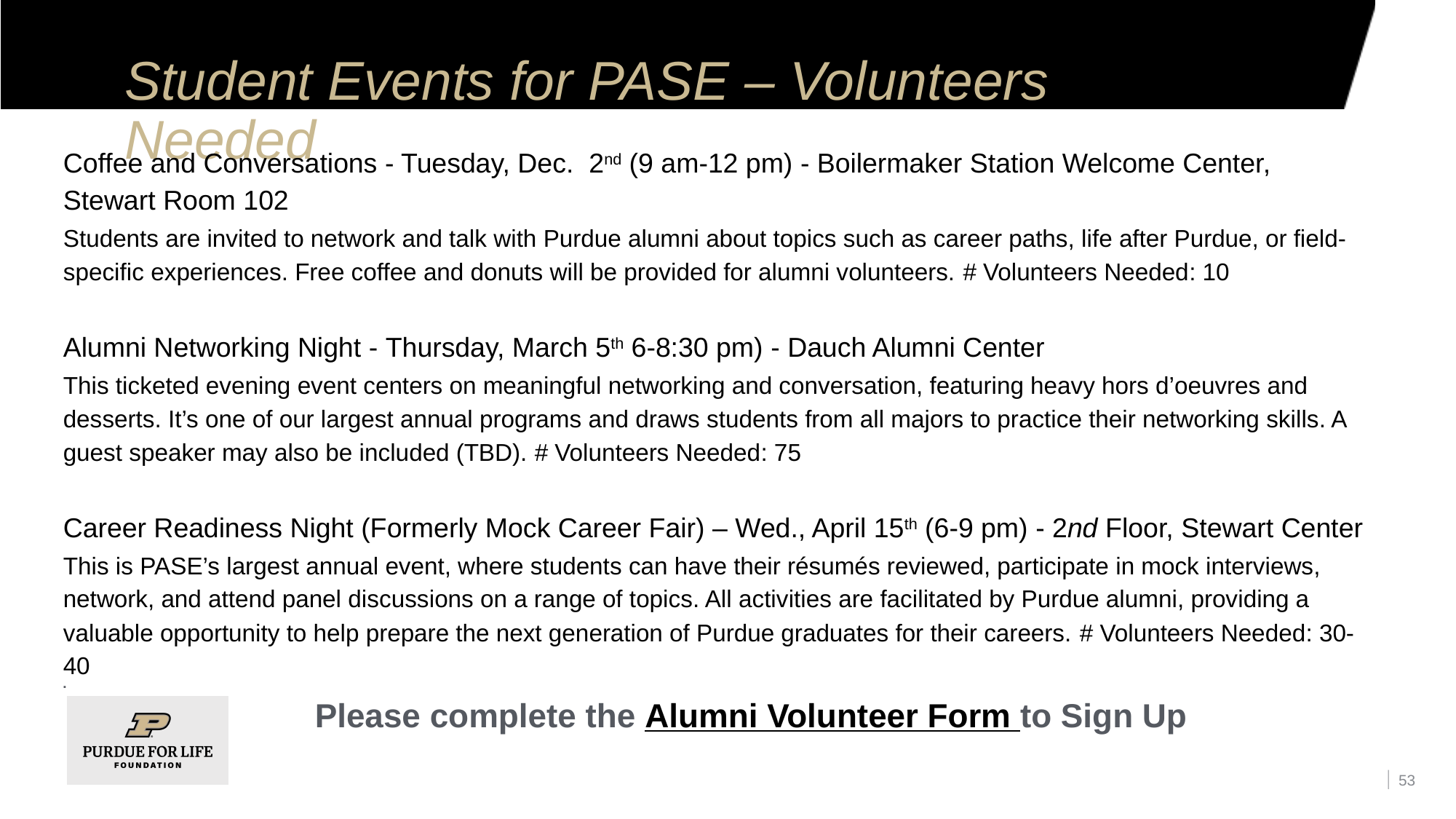

# Student Events for PASE – Volunteers Needed
Coffee and Conversations - Tuesday, Dec.  2nd (9 am-12 pm) - Boilermaker Station Welcome Center, Stewart Room 102
Students are invited to network and talk with Purdue alumni about topics such as career paths, life after Purdue, or field-specific experiences. Free coffee and donuts will be provided for alumni volunteers. # Volunteers Needed: 10

Alumni Networking Night - Thursday, March 5th 6-8:30 pm) - Dauch Alumni Center
This ticketed evening event centers on meaningful networking and conversation, featuring heavy hors d’oeuvres and desserts. It’s one of our largest annual programs and draws students from all majors to practice their networking skills. A guest speaker may also be included (TBD). # Volunteers Needed: 75

Career Readiness Night (Formerly Mock Career Fair) – Wed., April 15th (6-9 pm) - 2nd Floor, Stewart Center
This is PASE’s largest annual event, where students can have their résumés reviewed, participate in mock interviews, network, and attend panel discussions on a range of topics. All activities are facilitated by Purdue alumni, providing a valuable opportunity to help prepare the next generation of Purdue graduates for their careers. # Volunteers Needed: 30-40

Please complete the Alumni Volunteer Form to Sign Up